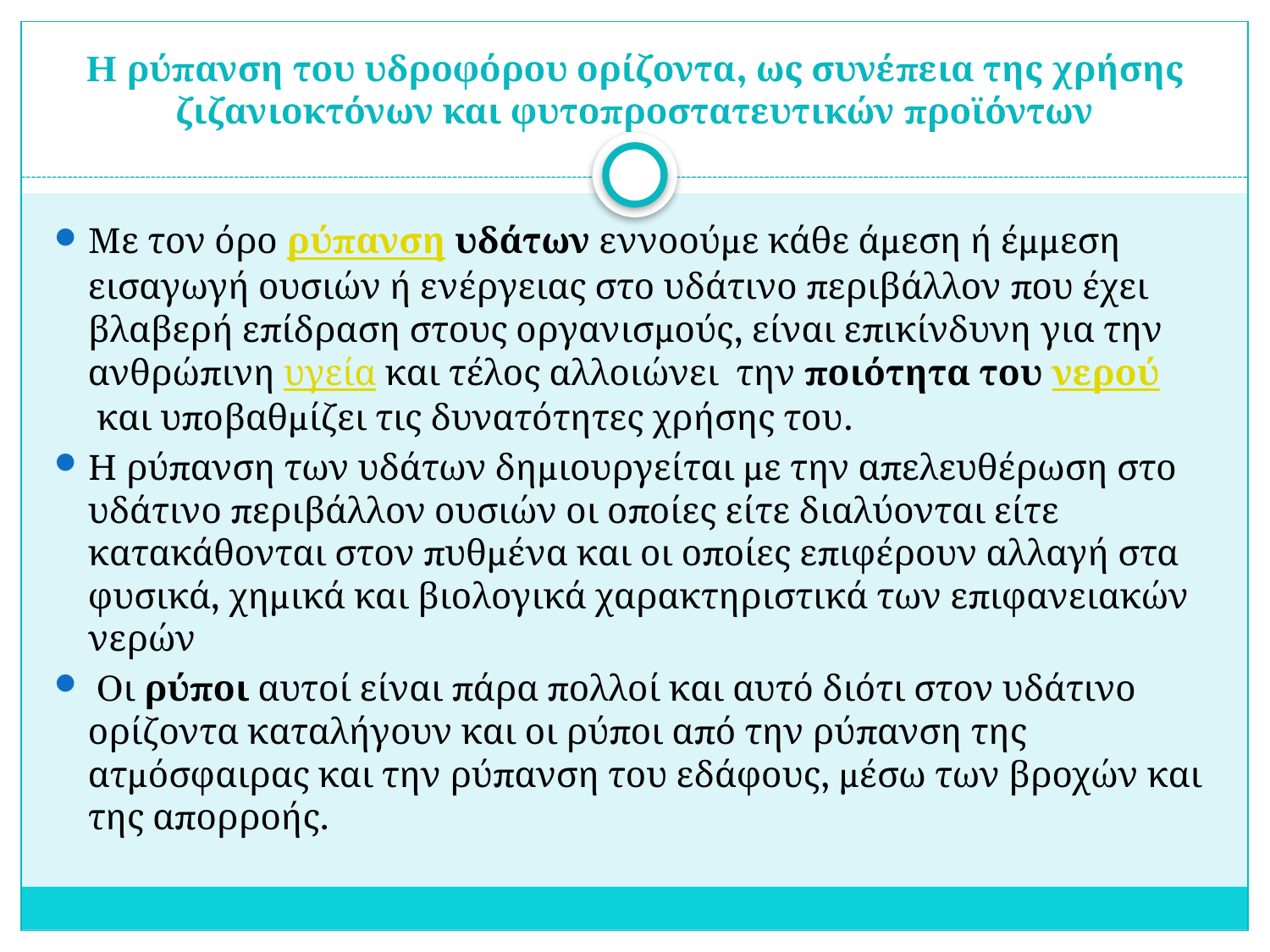

# Η ρύπανση του υδροφόρου ορίζοντα, ως συνέπεια της χρήσης ζιζανιοκτόνων και φυτοπροστατευτικών προϊόντων
Με τον όρο ρύπανση υδάτων εννοούμε κάθε άμεση ή έμμεση εισαγωγή ουσιών ή ενέργειας στο υδάτινο περιβάλλον που έχει βλαβερή επίδραση στους οργανισμούς, είναι επικίνδυνη για την ανθρώπινη υγεία και τέλος αλλοιώνει  την ποιότητα του νερού και υποβαθμίζει τις δυνατότητες χρήσης του.
Η ρύπανση των υδάτων δημιουργείται με την απελευθέρωση στο υδάτινο περιβάλλον ουσιών οι οποίες είτε διαλύονται είτε κατακάθονται στον πυθμένα και οι οποίες επιφέρουν αλλαγή στα φυσικά, χημικά και βιολογικά χαρακτηριστικά των επιφανειακών νερών
 Οι ρύποι αυτοί είναι πάρα πολλοί και αυτό διότι στον υδάτινο ορίζοντα καταλήγουν και οι ρύποι από την ρύπανση της ατμόσφαιρας και την ρύπανση του εδάφους, μέσω των βροχών και της απορροής.